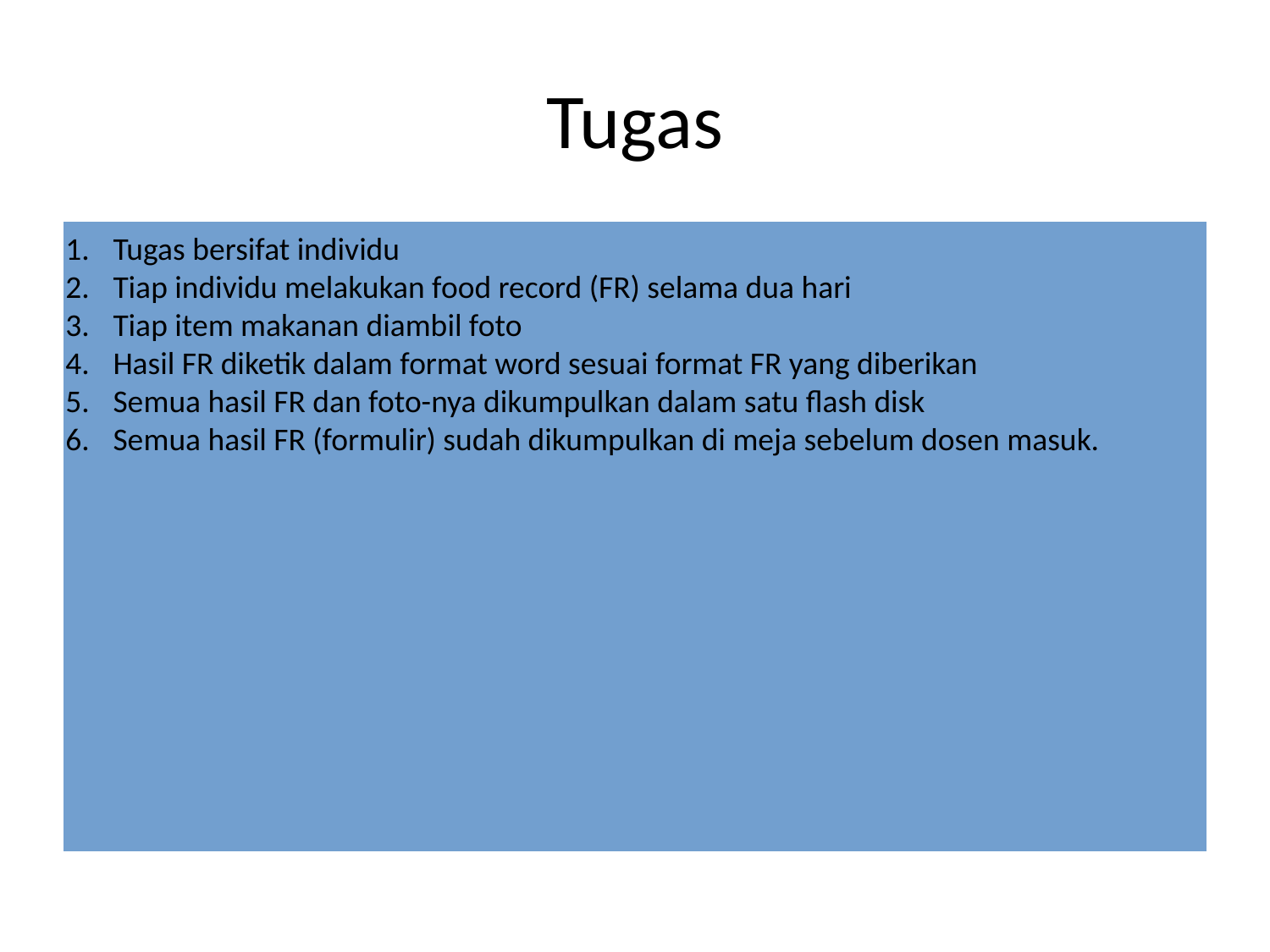

# Tugas
Tugas bersifat individu
Tiap individu melakukan food record (FR) selama dua hari
Tiap item makanan diambil foto
Hasil FR diketik dalam format word sesuai format FR yang diberikan
Semua hasil FR dan foto-nya dikumpulkan dalam satu flash disk
Semua hasil FR (formulir) sudah dikumpulkan di meja sebelum dosen masuk.